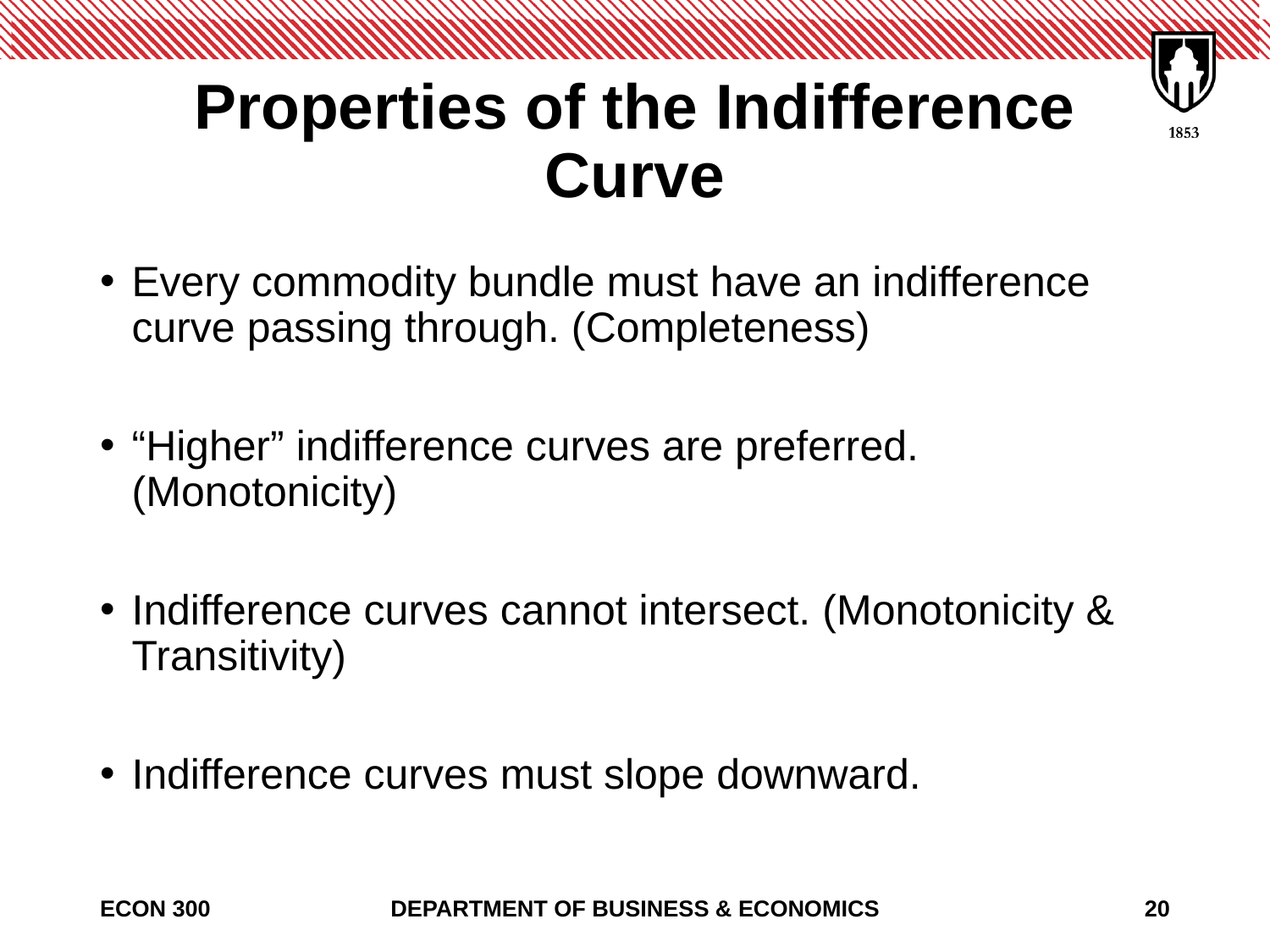

# Properties of the Indifference Curve
Every commodity bundle must have an indifference curve passing through. (Completeness)

“Higher” indifference curves are preferred. (Monotonicity)

Indifference curves cannot intersect. (Monotonicity & Transitivity)

Indifference curves must slope downward.

ECON 300
DEPARTMENT OF BUSINESS & ECONOMICS
20